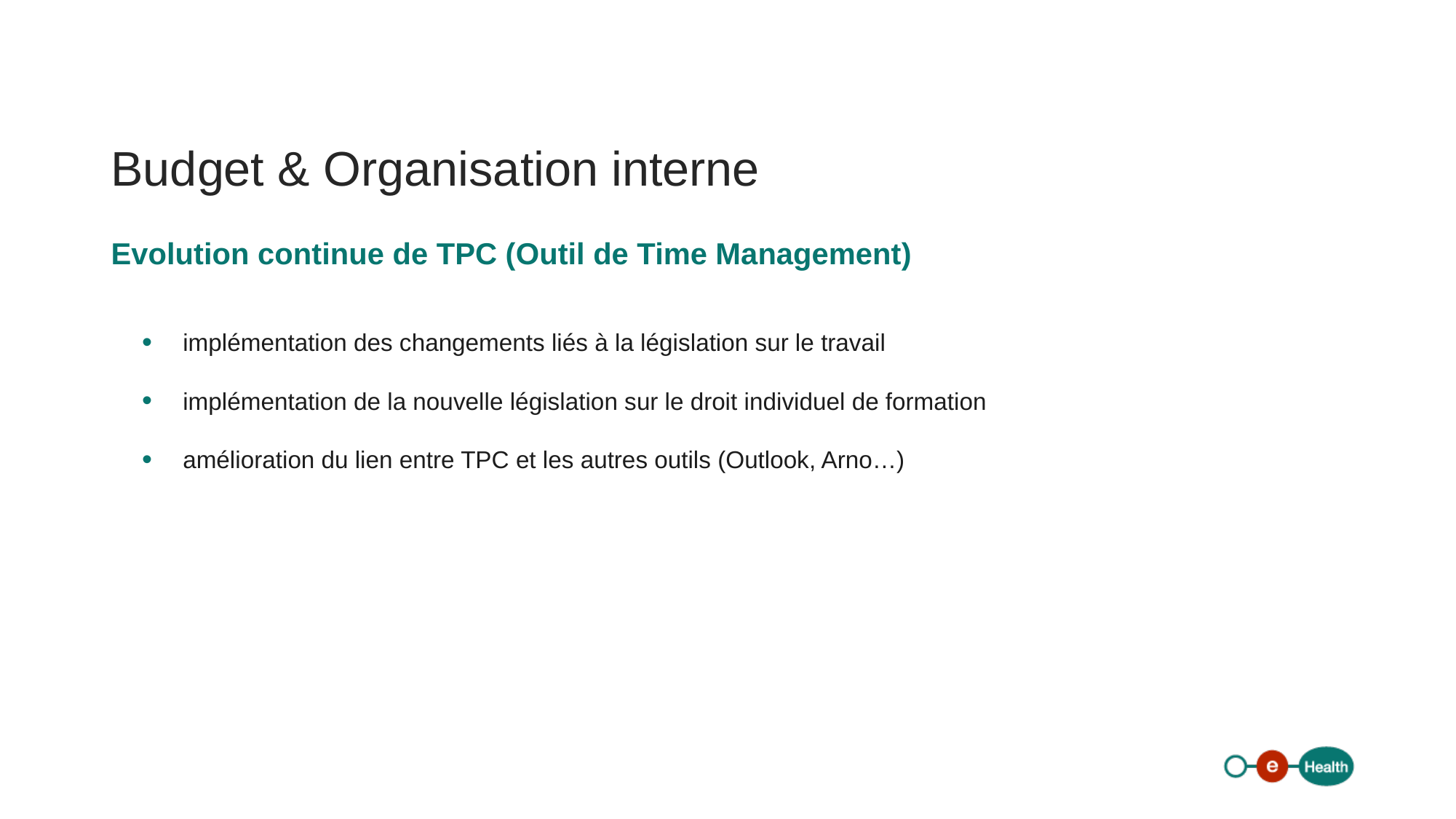

# Budget & Organisation interne
Evolution continue de TPC (Outil de Time Management)
implémentation des changements liés à la législation sur le travail
implémentation de la nouvelle législation sur le droit individuel de formation
amélioration du lien entre TPC et les autres outils (Outlook, Arno…)